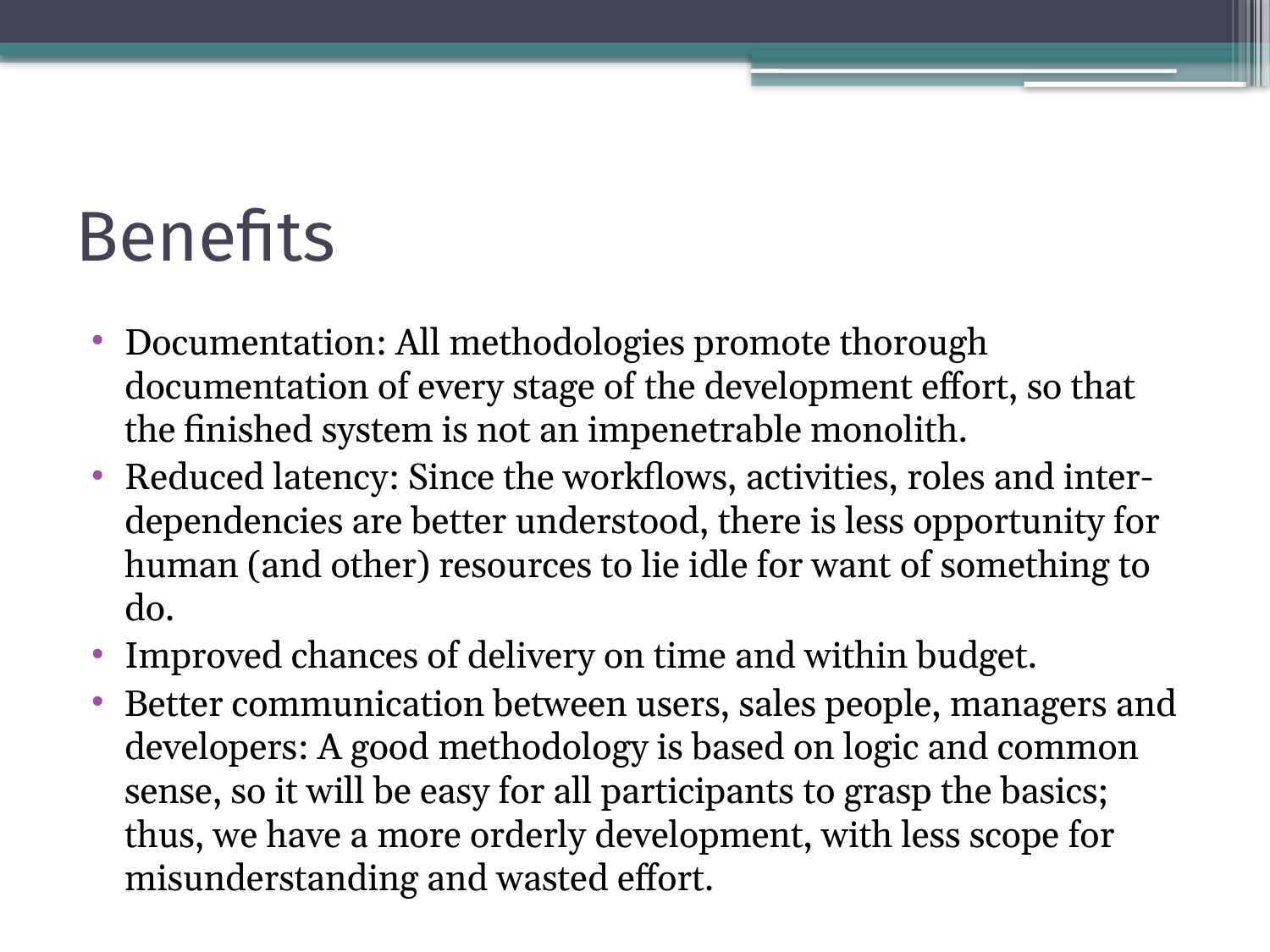

# Benefits
Documentation: All methodologies promote thorough documentation of every stage of the development effort, so that the ﬁnished system is not an impenetrable monolith.
Reduced latency: Since the workﬂows, activities, roles and inter-dependencies are better understood, there is less opportunity for human (and other) resources to lie idle for want of something to do.
Improved chances of delivery on time and within budget.
Better communication between users, sales people, managers and developers: A good methodology is based on logic and common sense, so it will be easy for all participants to grasp the basics; thus, we have a more orderly development, with less scope for misunderstanding and wasted effort.